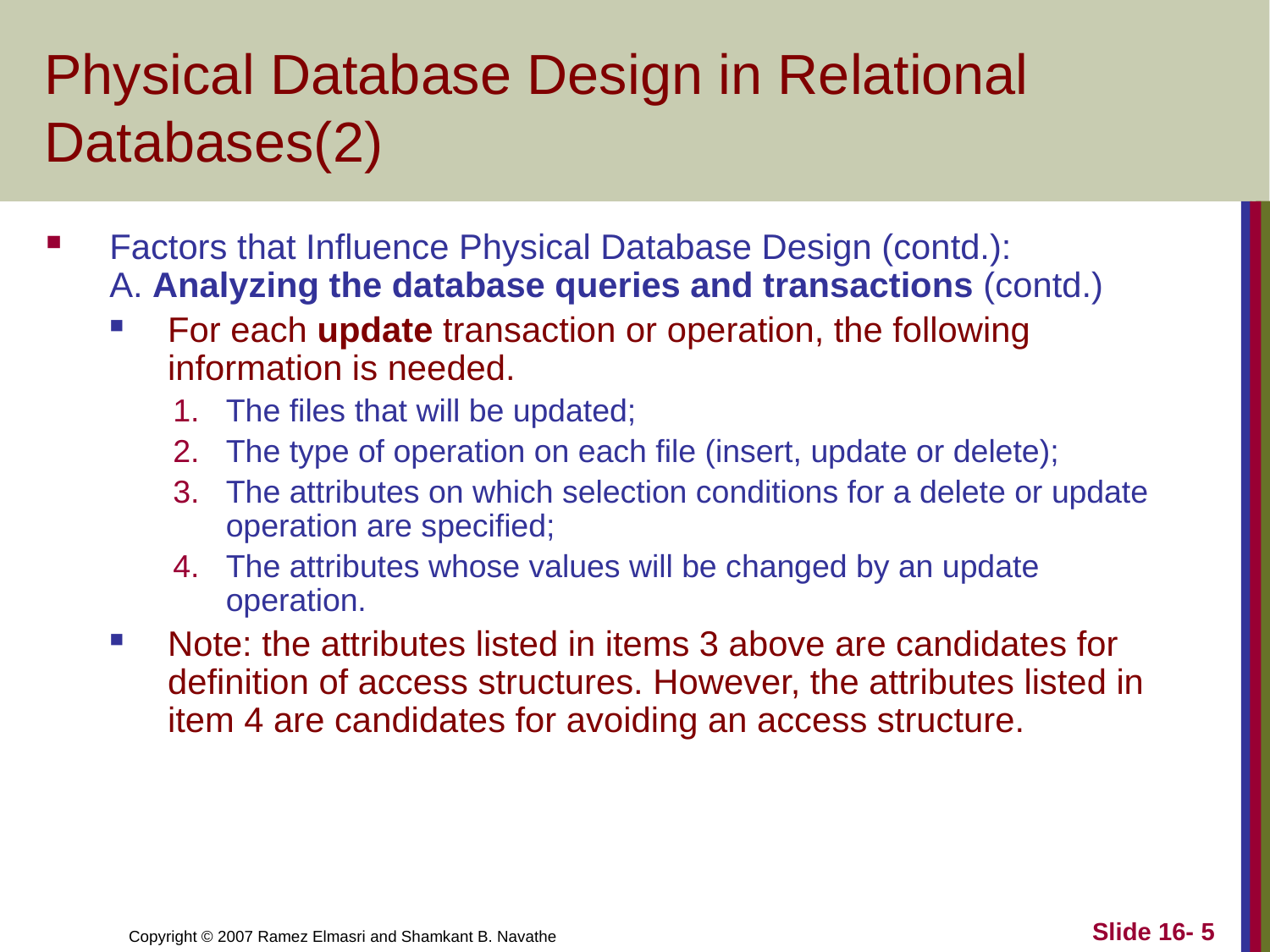

# Physical Database Design in Relational Databases(2)
Factors that Influence Physical Database Design (contd.):
A. Analyzing the database queries and transactions (contd.)
For each update transaction or operation, the following information is needed.
The files that will be updated;
The type of operation on each file (insert, update or delete);
The attributes on which selection conditions for a delete or update operation are specified;
The attributes whose values will be changed by an update operation.
Note: the attributes listed in items 3 above are candidates for definition of access structures. However, the attributes listed in item 4 are candidates for avoiding an access structure.
Slide 16- 5